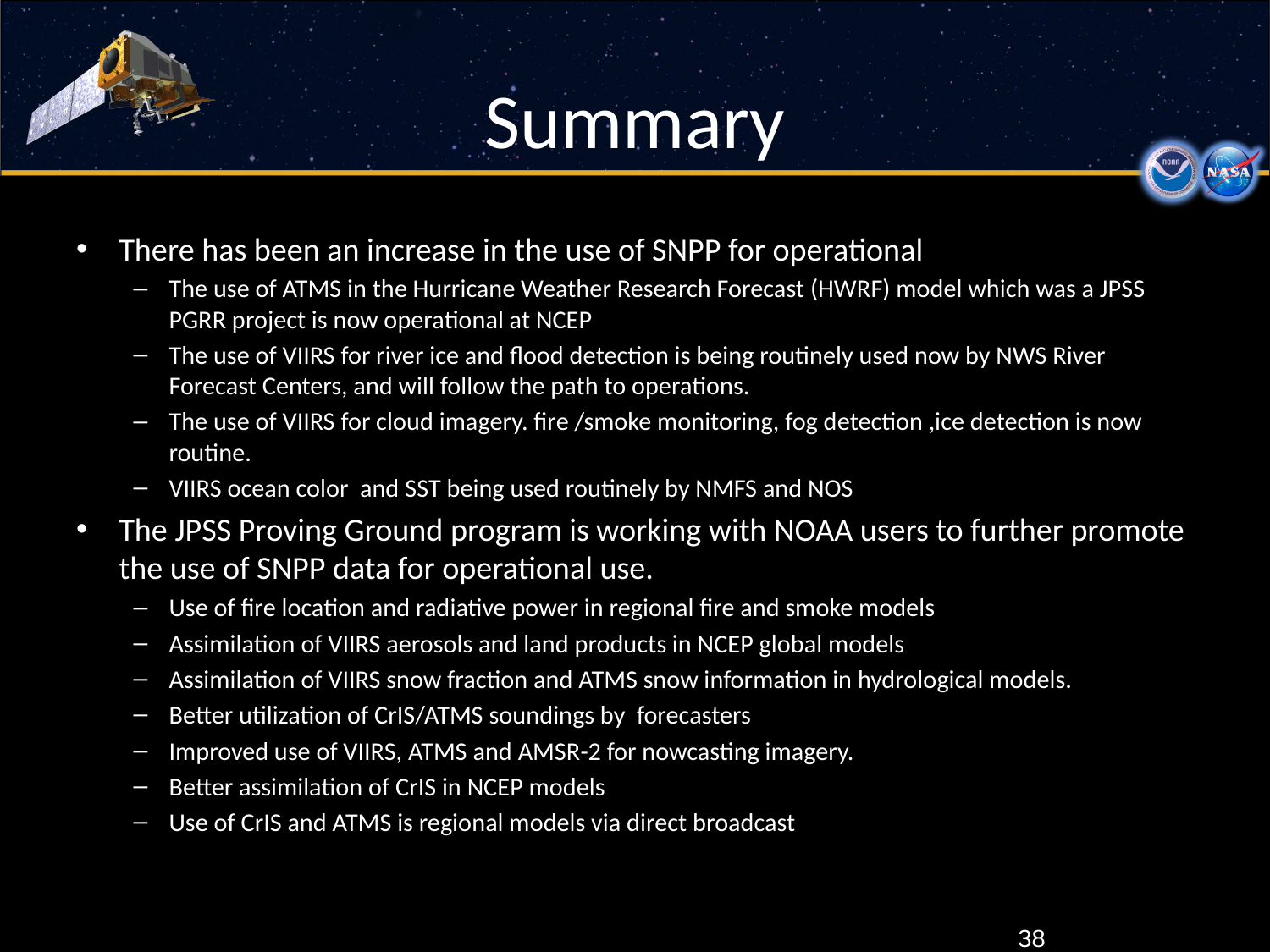

# Summary
There has been an increase in the use of SNPP for operational
The use of ATMS in the Hurricane Weather Research Forecast (HWRF) model which was a JPSS PGRR project is now operational at NCEP
The use of VIIRS for river ice and flood detection is being routinely used now by NWS River Forecast Centers, and will follow the path to operations.
The use of VIIRS for cloud imagery. fire /smoke monitoring, fog detection ,ice detection is now routine.
VIIRS ocean color  and SST being used routinely by NMFS and NOS
The JPSS Proving Ground program is working with NOAA users to further promote the use of SNPP data for operational use.
Use of fire location and radiative power in regional fire and smoke models
Assimilation of VIIRS aerosols and land products in NCEP global models
Assimilation of VIIRS snow fraction and ATMS snow information in hydrological models.
Better utilization of CrIS/ATMS soundings by  forecasters
Improved use of VIIRS, ATMS and AMSR-2 for nowcasting imagery.
Better assimilation of CrIS in NCEP models
Use of CrIS and ATMS is regional models via direct broadcast

38